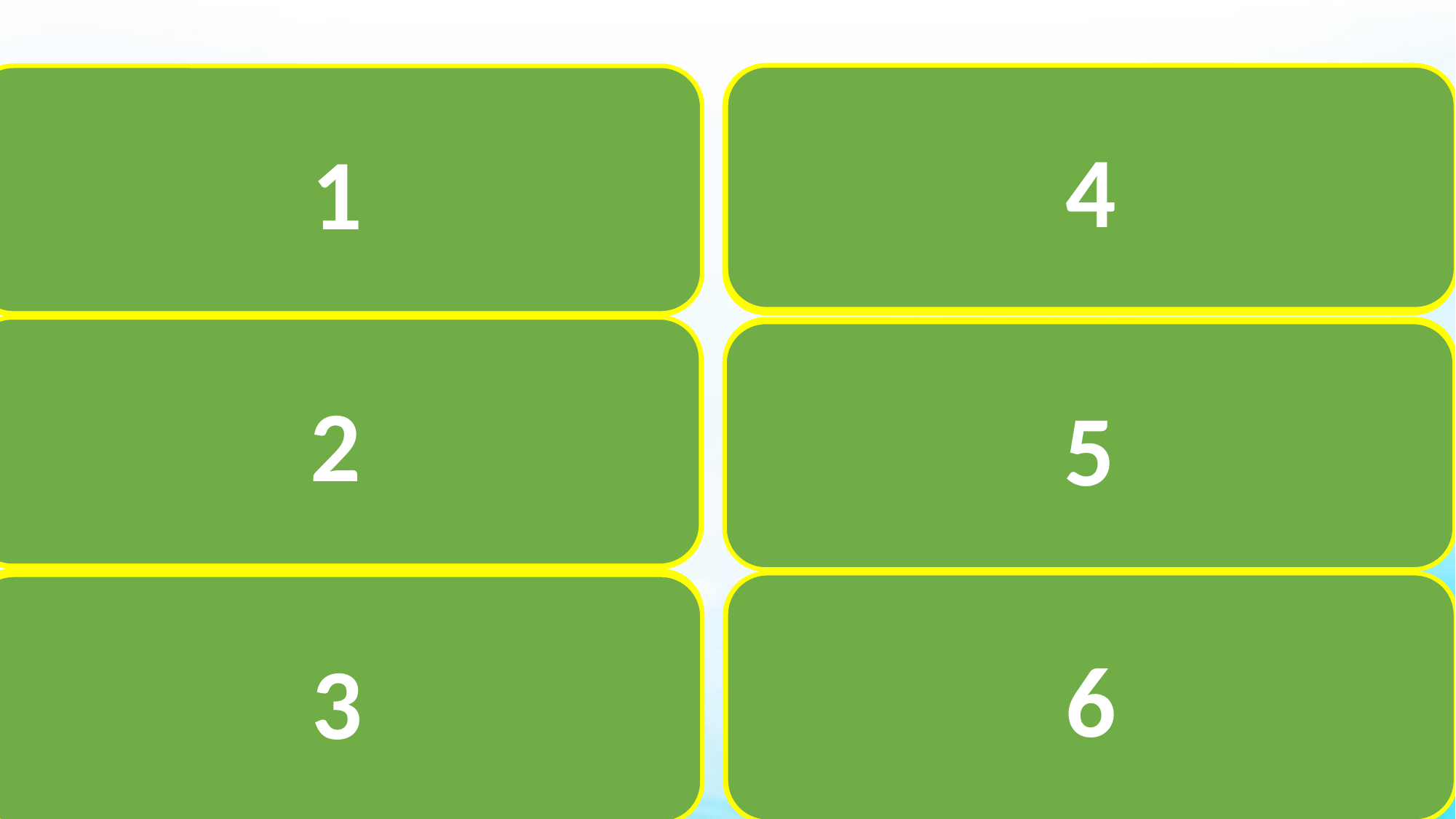

Hoäi thi Haùt möøng thaày coâ nhaân 20 thaùng 11 ñaõ ñeán.
4
1
Caû thaùng nay, lôùp em haêng say taäp vaên ngheä.
2
Caùc lôùp ñeàu leân saân khaáu, muùa haùt soâi noåi.
Caùc lôùp ñeàu leân saân khaáu, muùa haùt soâi noåi.
5
Lôùp em goùp vui vôùi toáp ca baøi Coâ giaùo em.
6
Hoäi thi thaät vui.
3